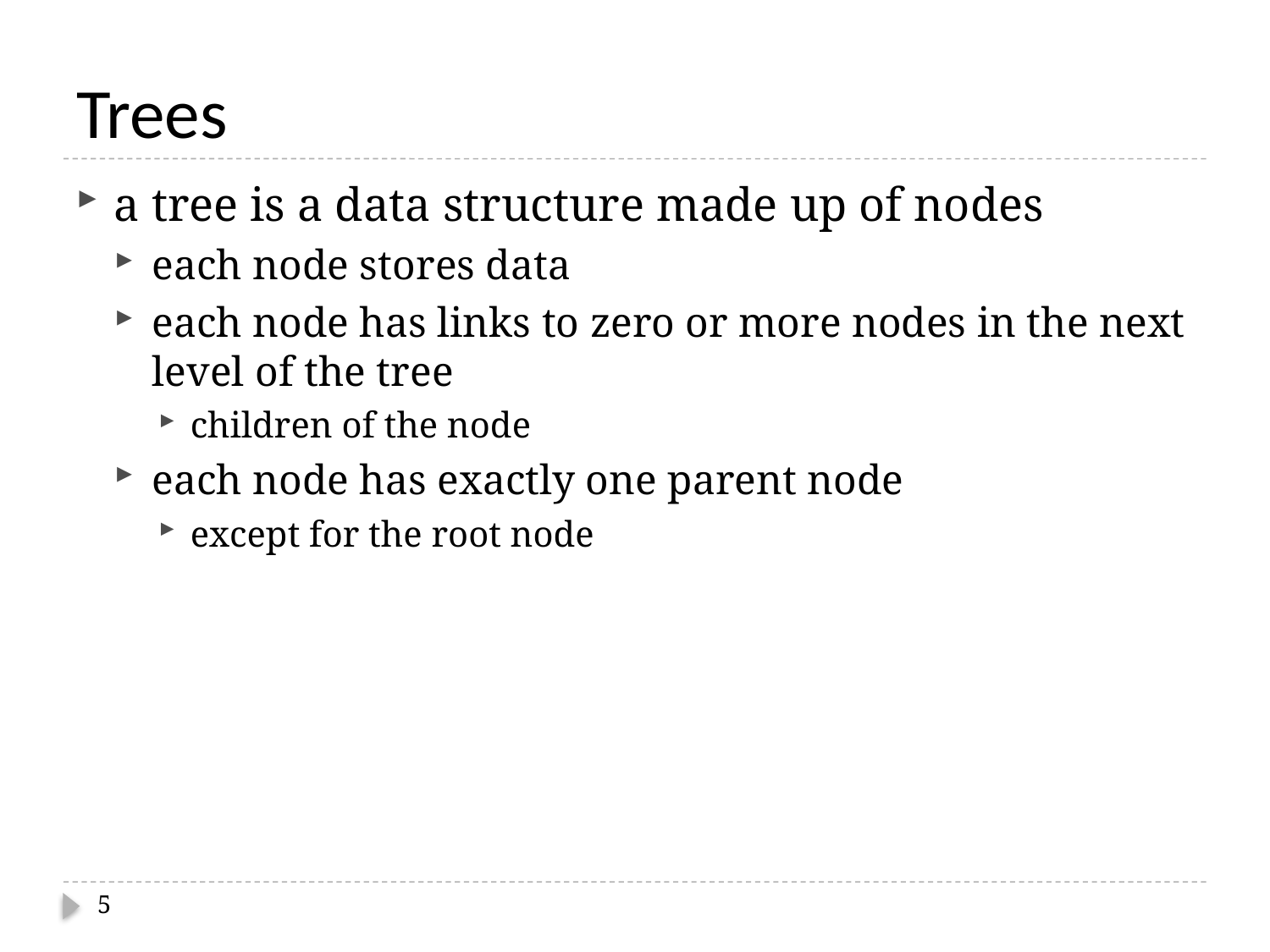

# Trees
a tree is a data structure made up of nodes
each node stores data
each node has links to zero or more nodes in the next level of the tree
children of the node
each node has exactly one parent node
except for the root node
5